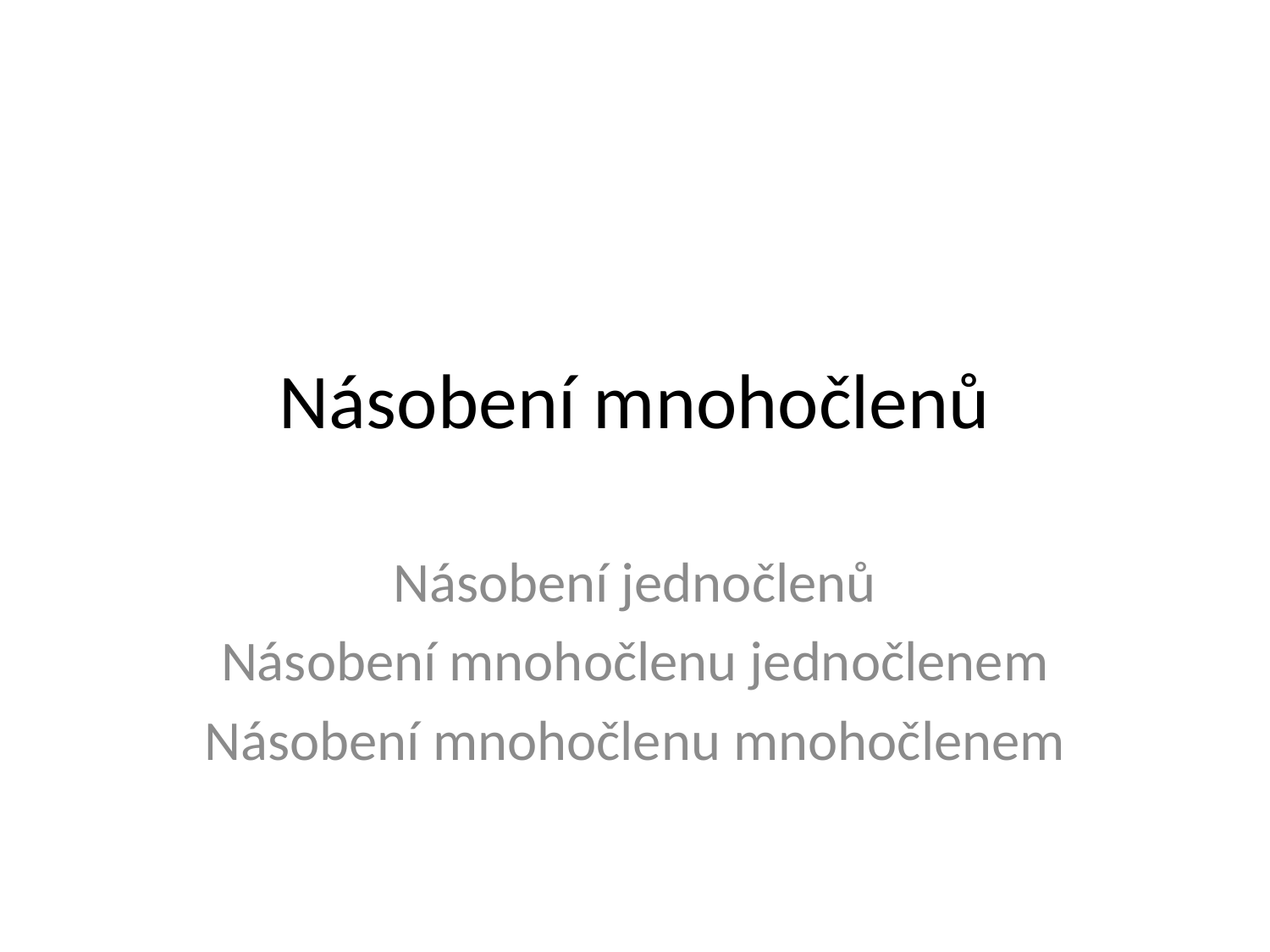

# Násobení mnohočlenů
Násobení jednočlenů
Násobení mnohočlenu jednočlenem
Násobení mnohočlenu mnohočlenem